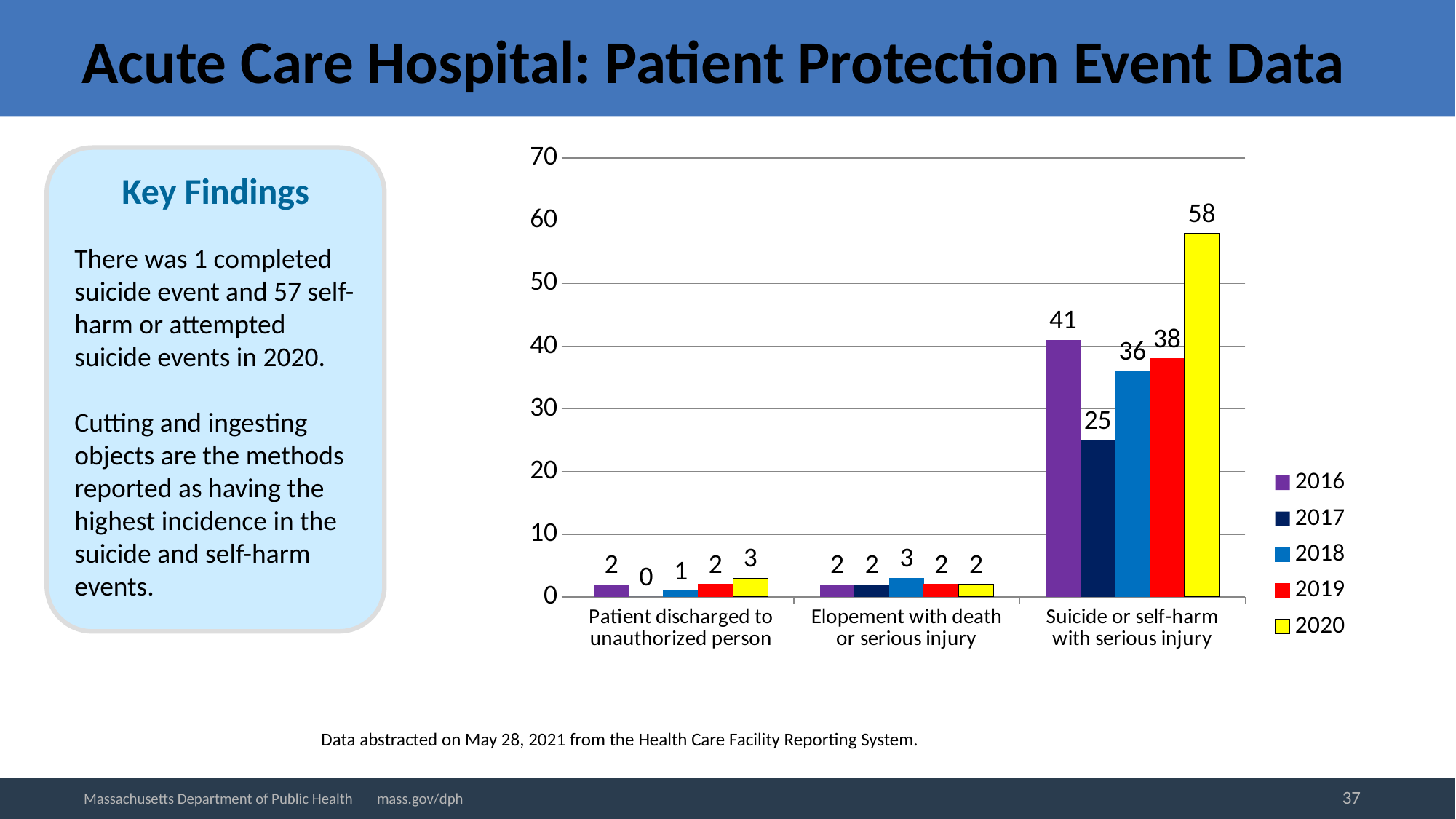

# Acute Care Hospital: Patient Protection Event Data

### Chart

| Category | 2016 | 2017 | 2018 | 2019 | 2020 |
|---|---|---|---|---|---|
| Patient discharged to unauthorized person | 2.0 | 0.0 | 1.0 | 2.0 | 3.0 |
| Elopement with death or serious injury | 2.0 | 2.0 | 3.0 | 2.0 | 2.0 |
| Suicide or self-harm with serious injury | 41.0 | 25.0 | 36.0 | 38.0 | 58.0 |
Key Findings

There was 1 completed suicide event and 57 self-harm or attempted suicide events in 2020.

Cutting and ingesting objects are the methods reported as having the highest incidence in the suicide and self-harm events.

Data abstracted on May 28, 2021 from the Health Care Facility Reporting System.
37
Massachusetts Department of Public Health       mass.gov/dph